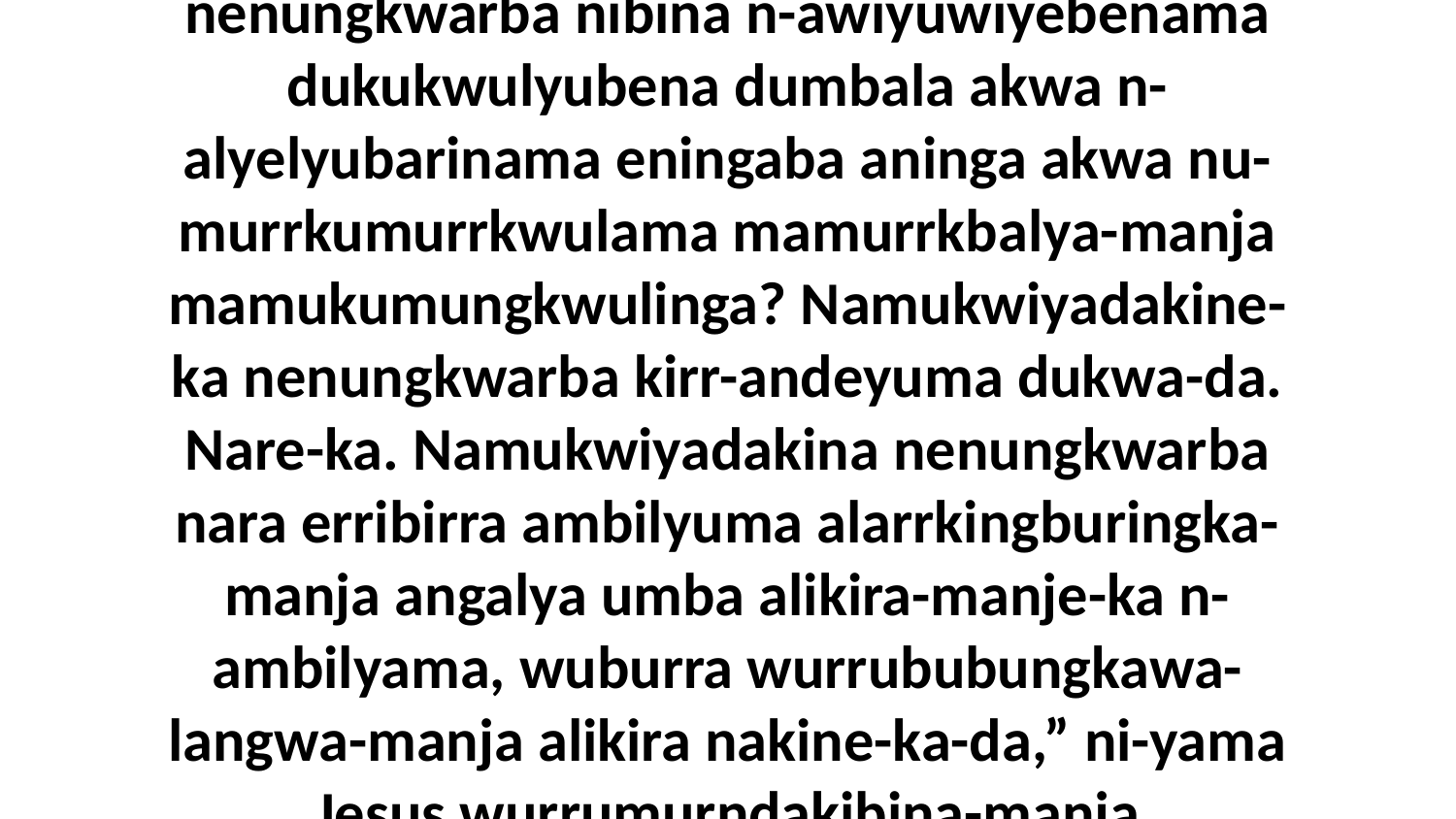

25 Dukwa kirr-aburangkama kirrakina nenungkwarba nibina n-awiyuwiyebenama dukukwulyubena dumbala akwa n-alyelyubarinama eningaba aninga akwa nu-murrkumurrkwulama mamurrkbalya-manja mamukumungkwulinga? Namukwiyadakine-ka nenungkwarba kirr-andeyuma dukwa-da. Nare-ka. Namukwiyadakina nenungkwarba nara erribirra ambilyuma alarrkingburingka-manja angalya umba alikira-manje-ka n-ambilyama, wuburra wurrububungkawa-langwa-manja alikira nakine-ka-da,” ni-yama Jesus wurrumurndakibina-manja warnumamalya.